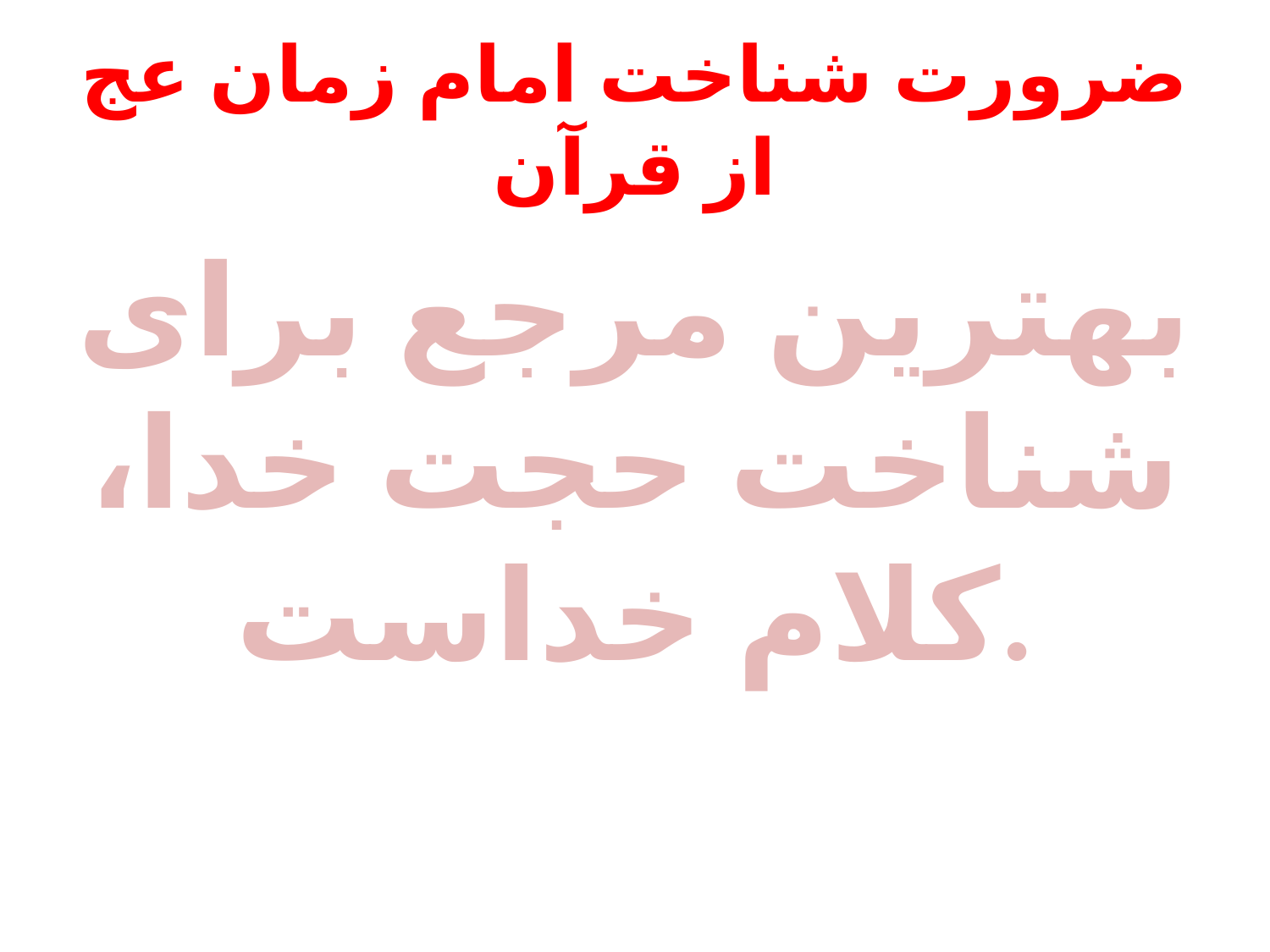

# ضرورت شناخت امام زمان عج از قرآن
بهترین مرجع برای شناخت حجت خدا، کلام خداست.